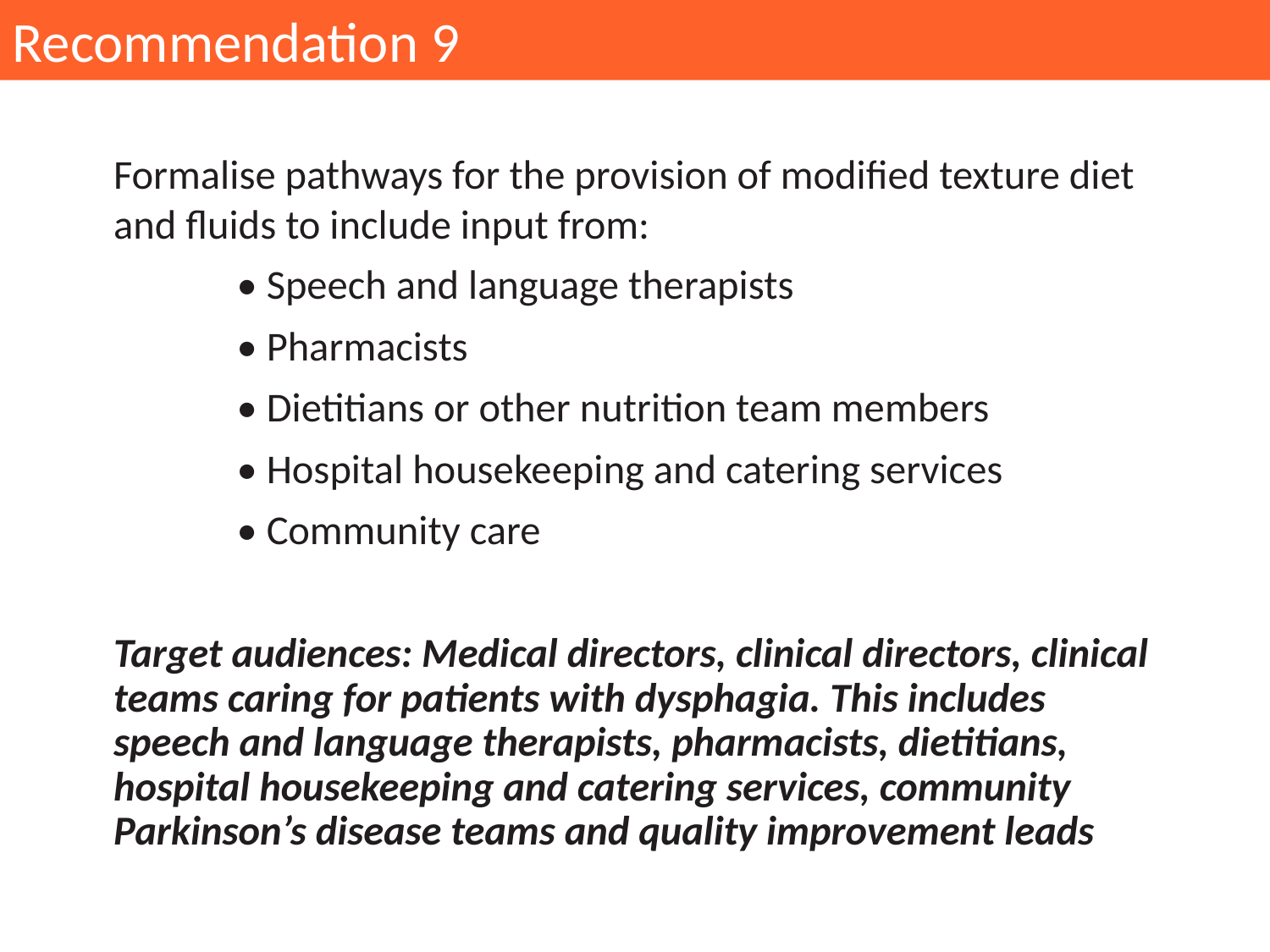

Recommendation 9
Formalise pathways for the provision of modified texture diet and fluids to include input from:
	• Speech and language therapists
	• Pharmacists
	• Dietitians or other nutrition team members
	• Hospital housekeeping and catering services
	• Community care

Target audiences: Medical directors, clinical directors, clinical teams caring for patients with dysphagia. This includes speech and language therapists, pharmacists, dietitians, hospital housekeeping and catering services, community Parkinson’s disease teams and quality improvement leads